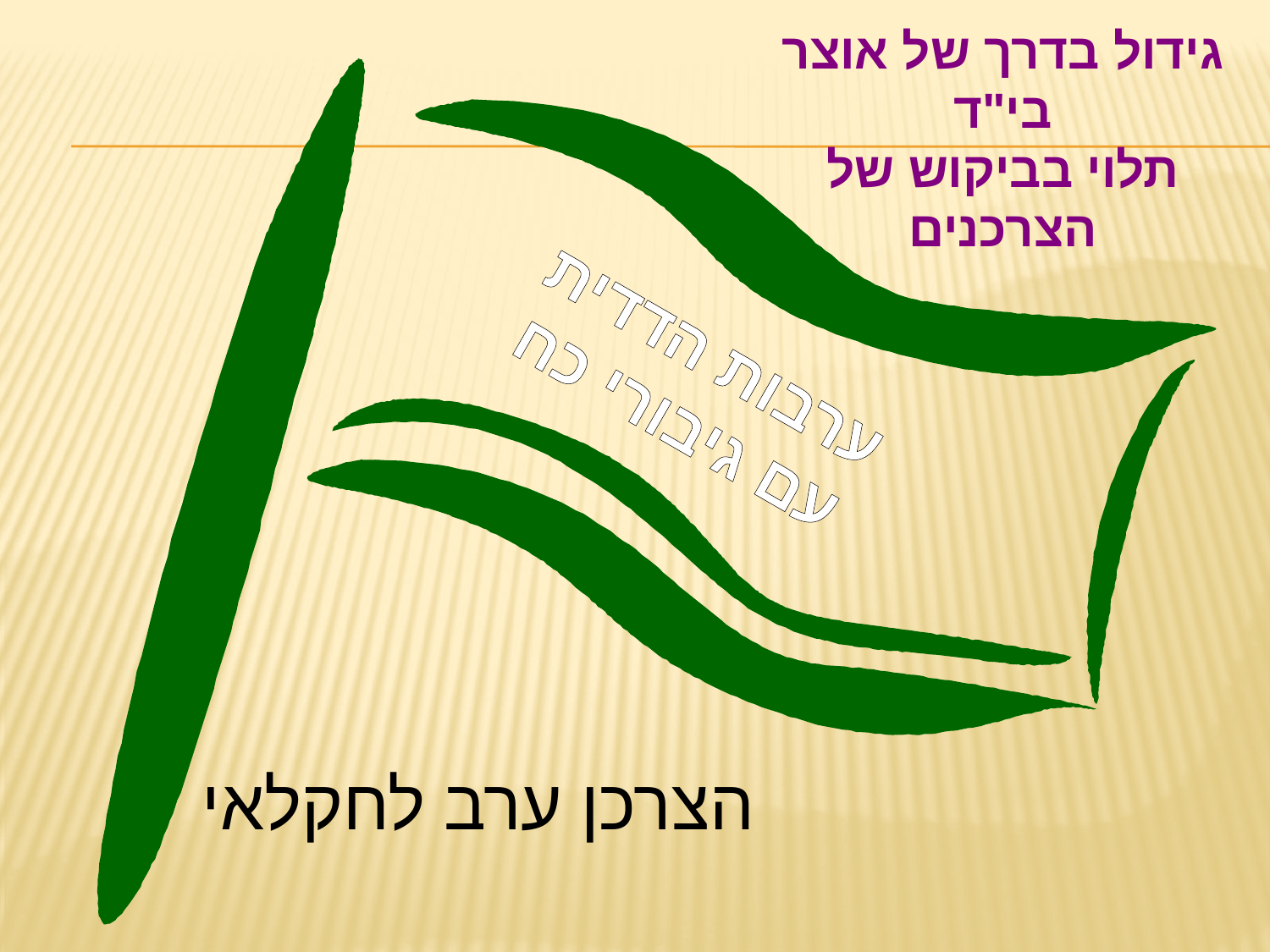

גידול בדרך של אוצר בי"ד
תלוי בביקוש של הצרכנים

ערבות הדדית
עם גיבורי כח

הצרכן ערב לחקלאי